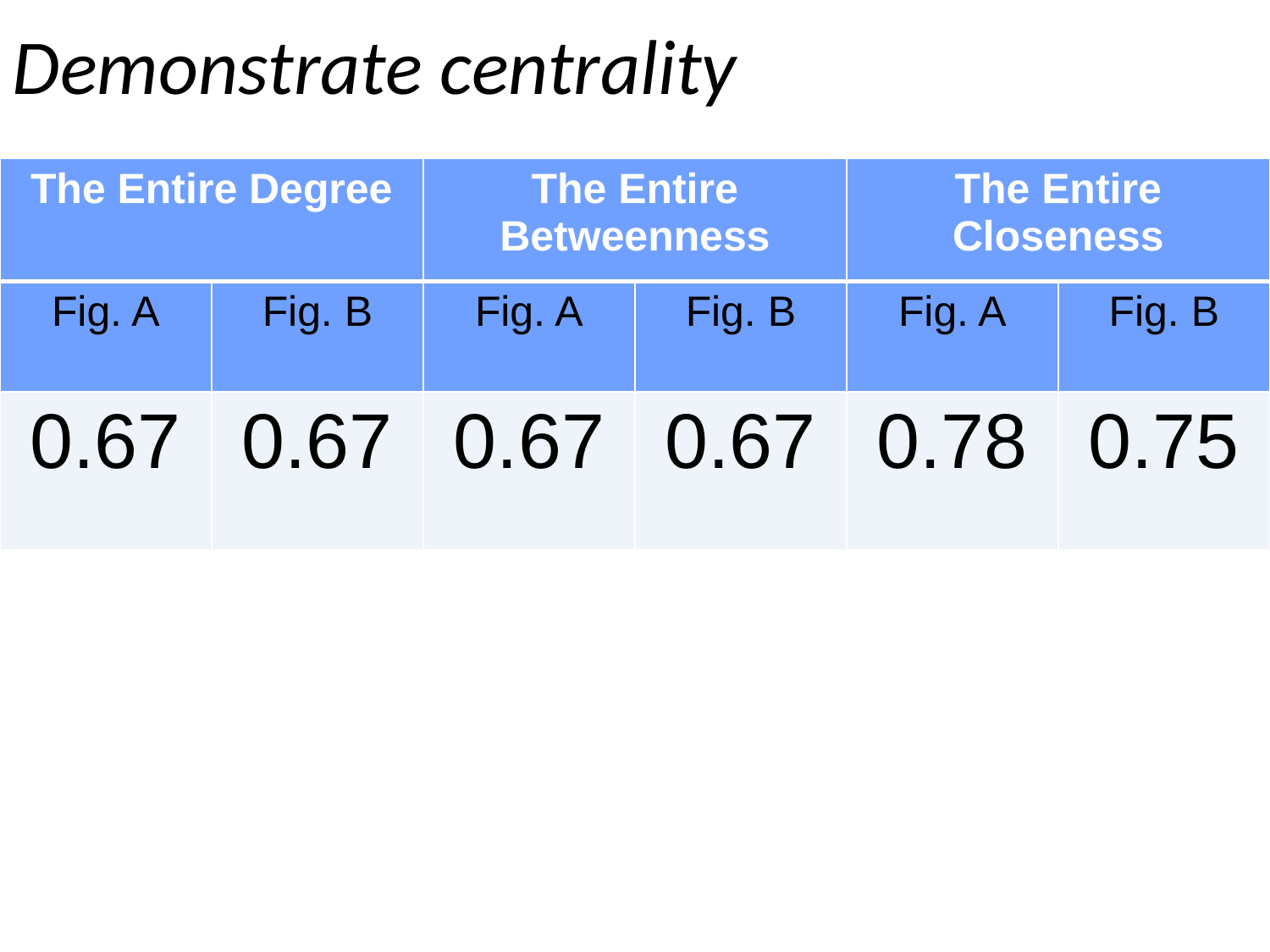

Demonstrate centrality
| The Entire Degree |  | The Entire Betweenness |  | The Entire Closeness |  |
| --- | --- | --- | --- | --- | --- |
| Fig. A | Fig. B | Fig. A | Fig. B | Fig. A | Fig. B |
| 0.67 | 0.67 | 0.67 | 0.67 | 0.78 | 0.75 |